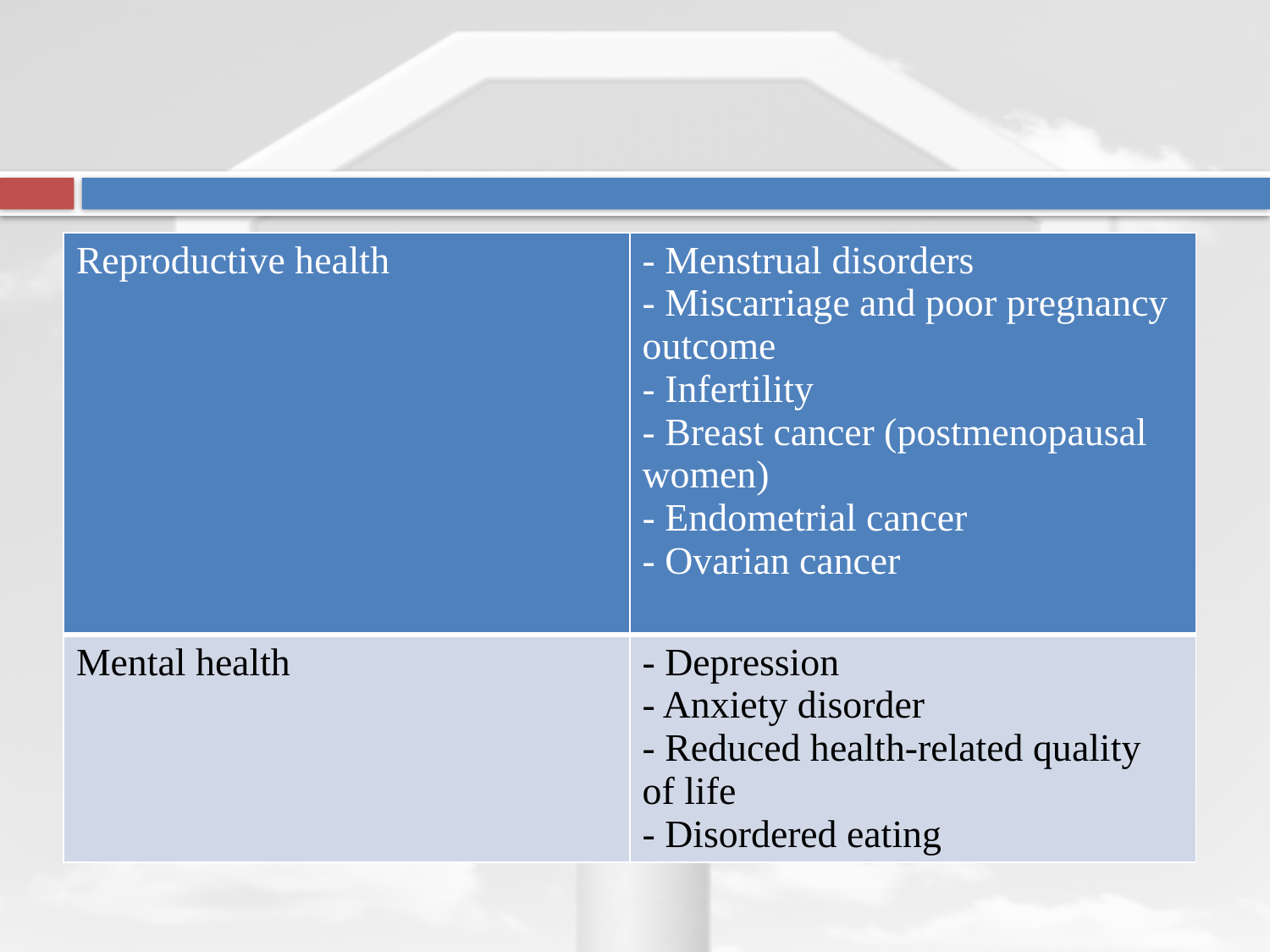

#
| Reproductive health | - Menstrual disorders - Miscarriage and poor pregnancy outcome - Infertility - Breast cancer (postmenopausal women) - Endometrial cancer - Ovarian cancer |
| --- | --- |
| Mental health | - Depression - Anxiety disorder - Reduced health-related quality of life - Disordered eating |